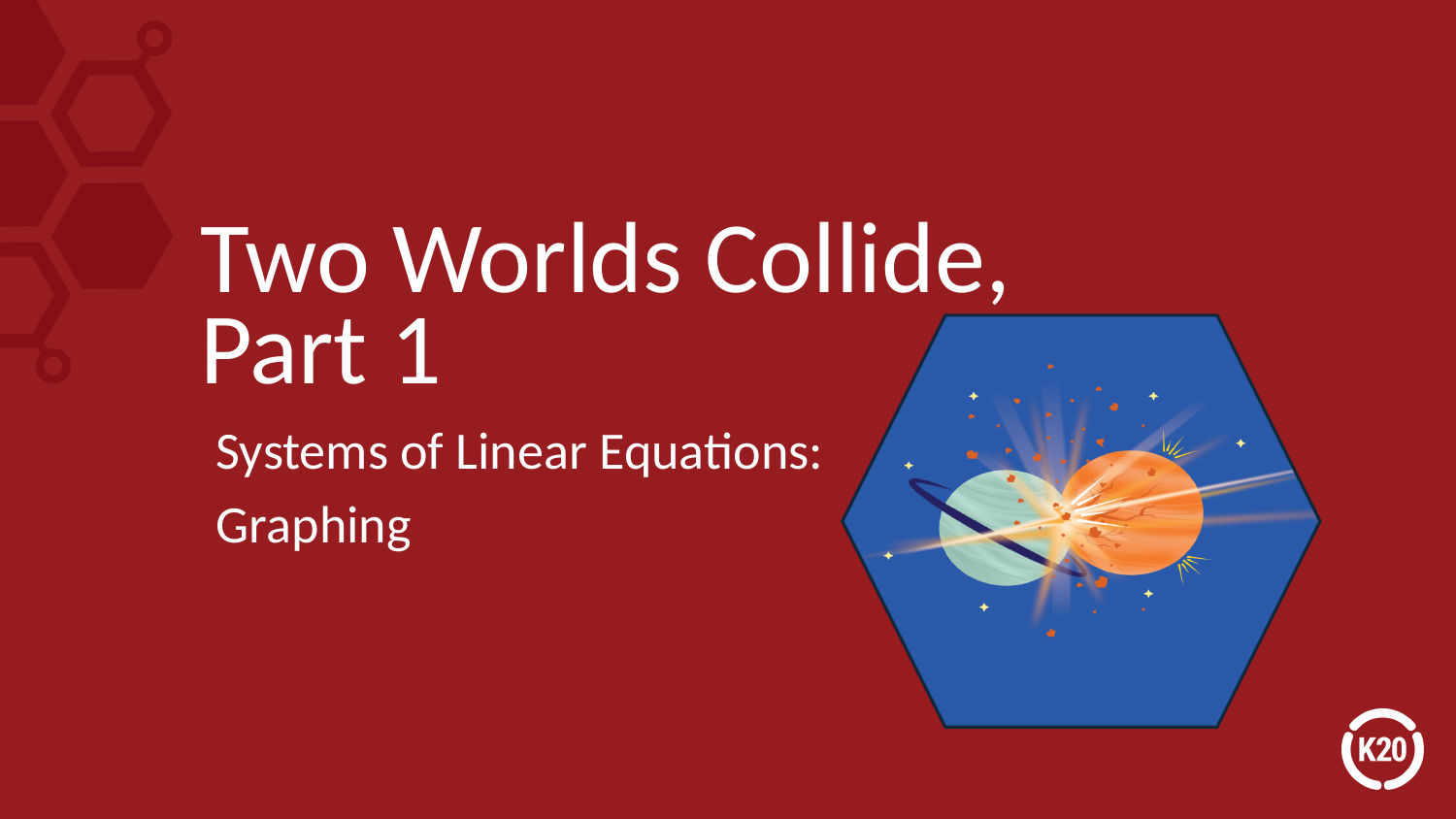

# Two Worlds Collide, Part 1

Systems of Linear Equations:
Graphing